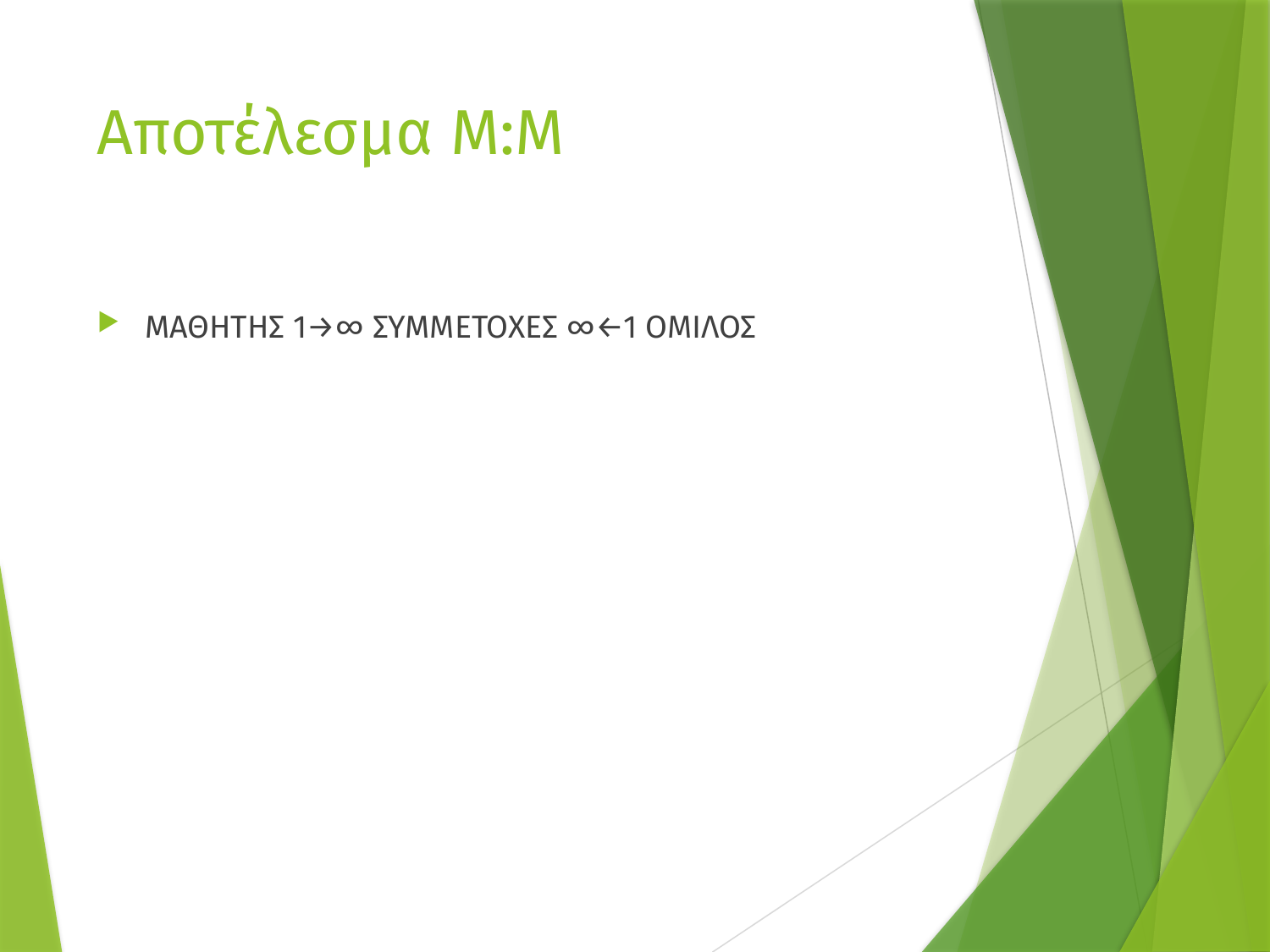

# Αποτέλεσμα M:M
ΜΑΘΗΤΗΣ 1→∞ ΣΥΜΜΕΤΟΧΕΣ ∞←1 ΟΜΙΛΟΣ